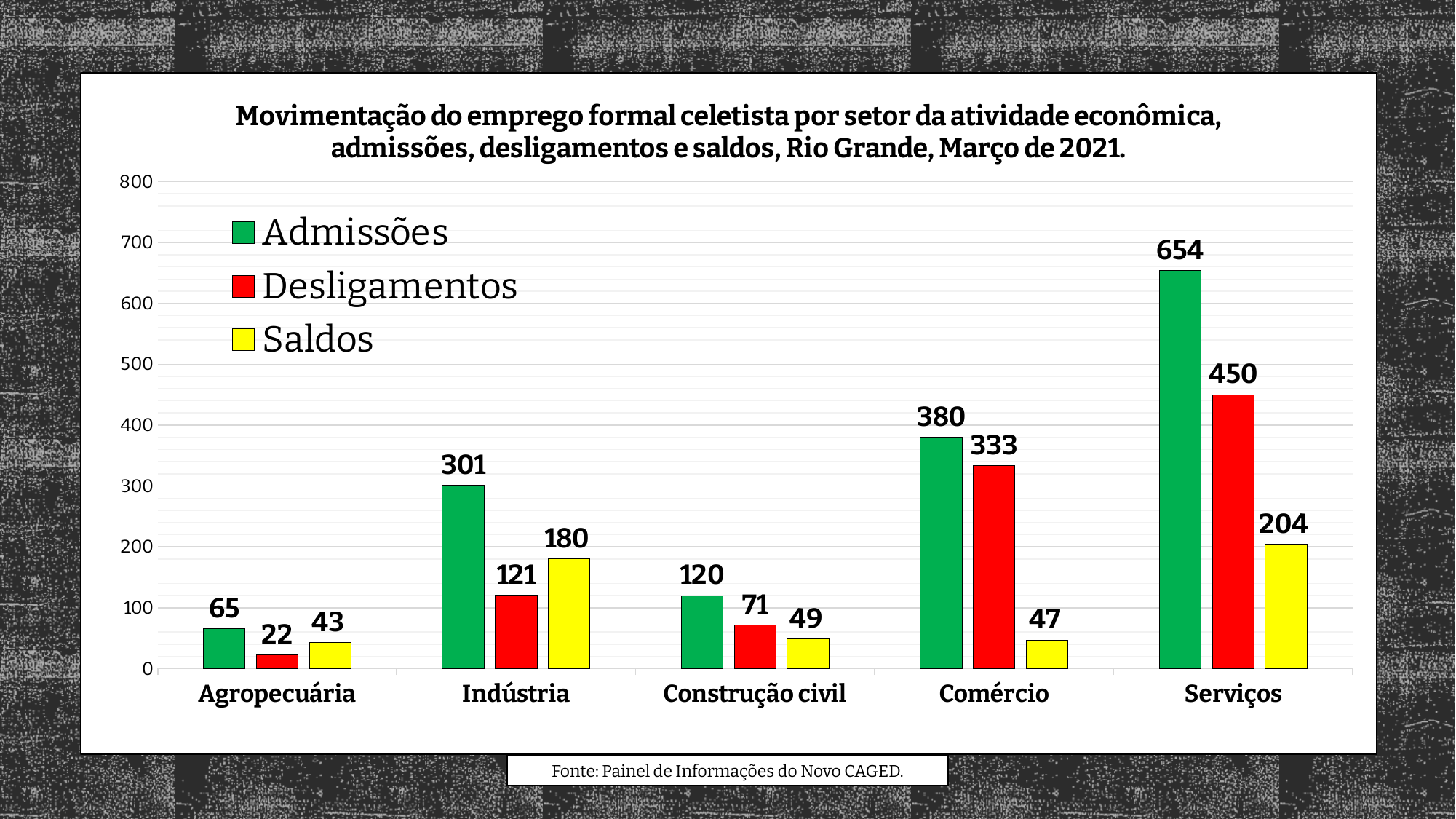

### Chart: Movimentação do emprego formal celetista por setor da atividade econômica, admissões, desligamentos e saldos, Rio Grande, Março de 2021.

| Category | Admissões | Desligamentos | Saldos |
|---|---|---|---|
| Agropecuária | 65.0 | 22.0 | 43.0 |
| Indústria | 301.0 | 121.0 | 180.0 |
| Construção civil | 120.0 | 71.0 | 49.0 |
| Comércio | 380.0 | 333.0 | 47.0 |
| Serviços | 654.0 | 450.0 | 204.0 |

### Chart

| Category |
|---|
Fonte: Painel de Informações do Novo CAGED.